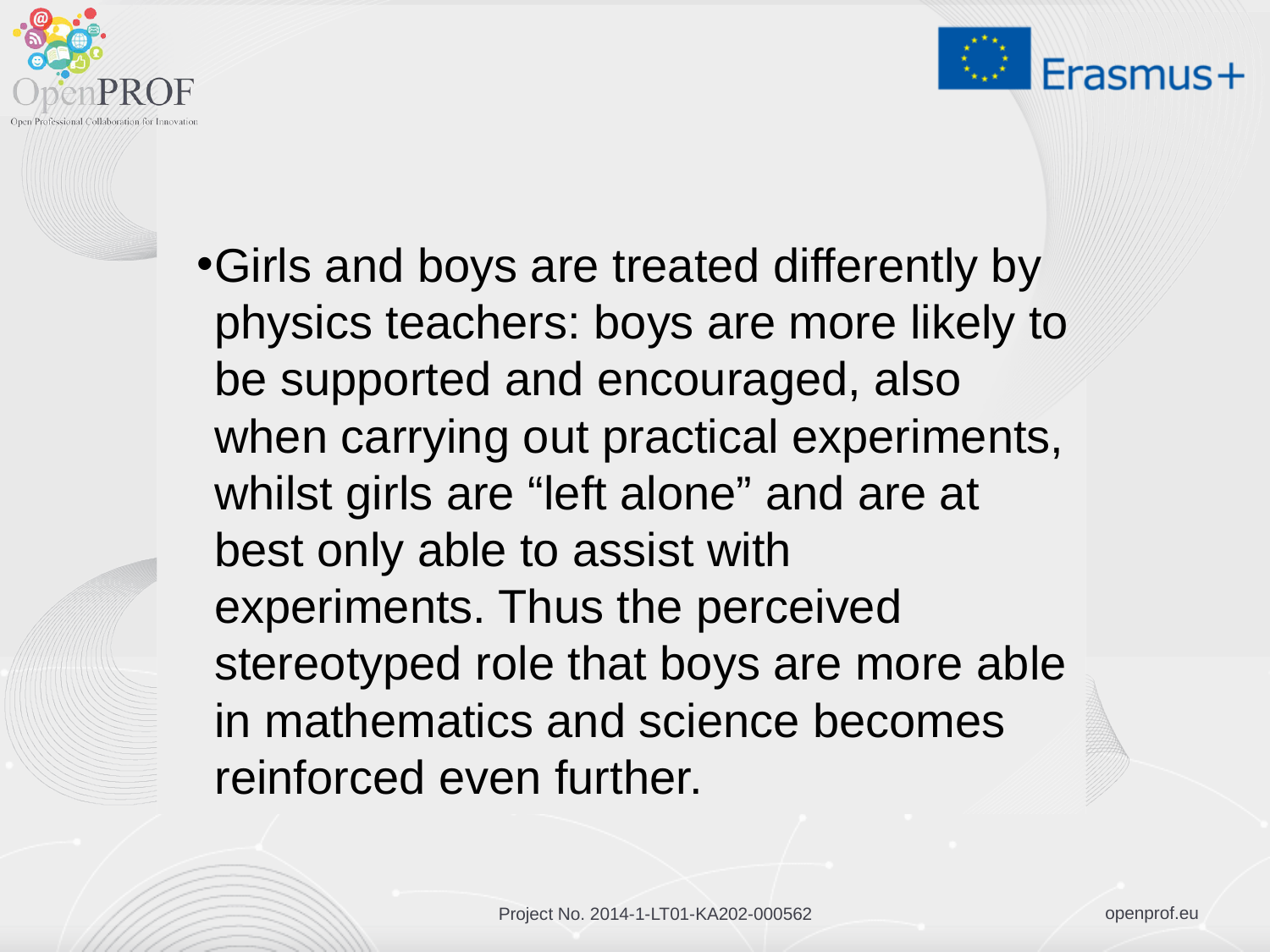

#
Girls and boys are treated differently by physics teachers: boys are more likely to be supported and encouraged, also when carrying out practical experiments, whilst girls are “left alone” and are at best only able to assist with experiments. Thus the perceived stereotyped role that boys are more able in mathematics and science becomes reinforced even further.